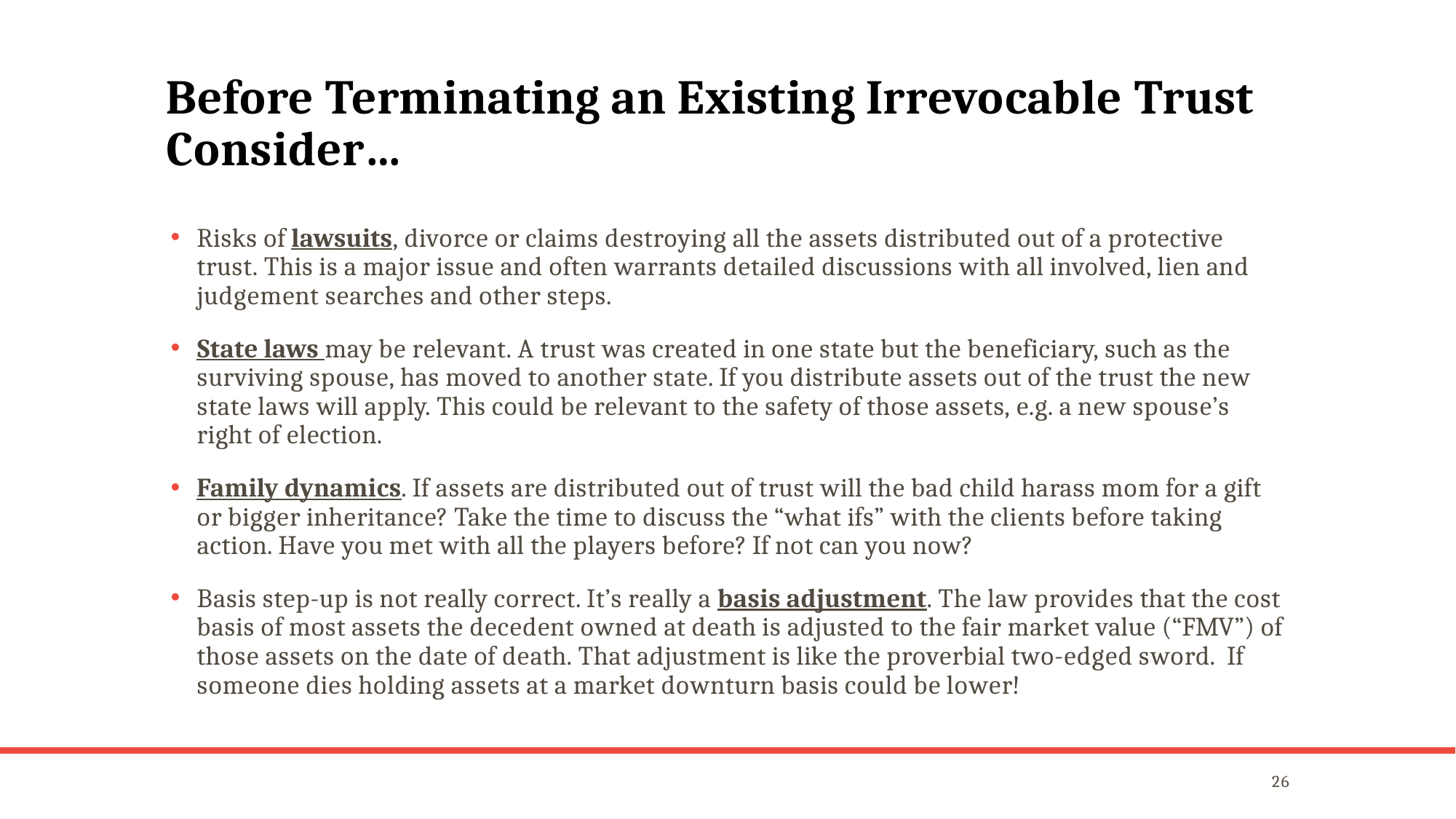

# Before Terminating an Existing Irrevocable Trust Consider…
Risks of lawsuits, divorce or claims destroying all the assets distributed out of a protective trust. This is a major issue and often warrants detailed discussions with all involved, lien and judgement searches and other steps.
State laws may be relevant. A trust was created in one state but the beneficiary, such as the surviving spouse, has moved to another state. If you distribute assets out of the trust the new state laws will apply. This could be relevant to the safety of those assets, e.g. a new spouse’s right of election.
Family dynamics. If assets are distributed out of trust will the bad child harass mom for a gift or bigger inheritance? Take the time to discuss the “what ifs” with the clients before taking action. Have you met with all the players before? If not can you now?
Basis step-up is not really correct. It’s really a basis adjustment. The law provides that the cost basis of most assets the decedent owned at death is adjusted to the fair market value (“FMV”) of those assets on the date of death. That adjustment is like the proverbial two-edged sword.  If someone dies holding assets at a market downturn basis could be lower!
26